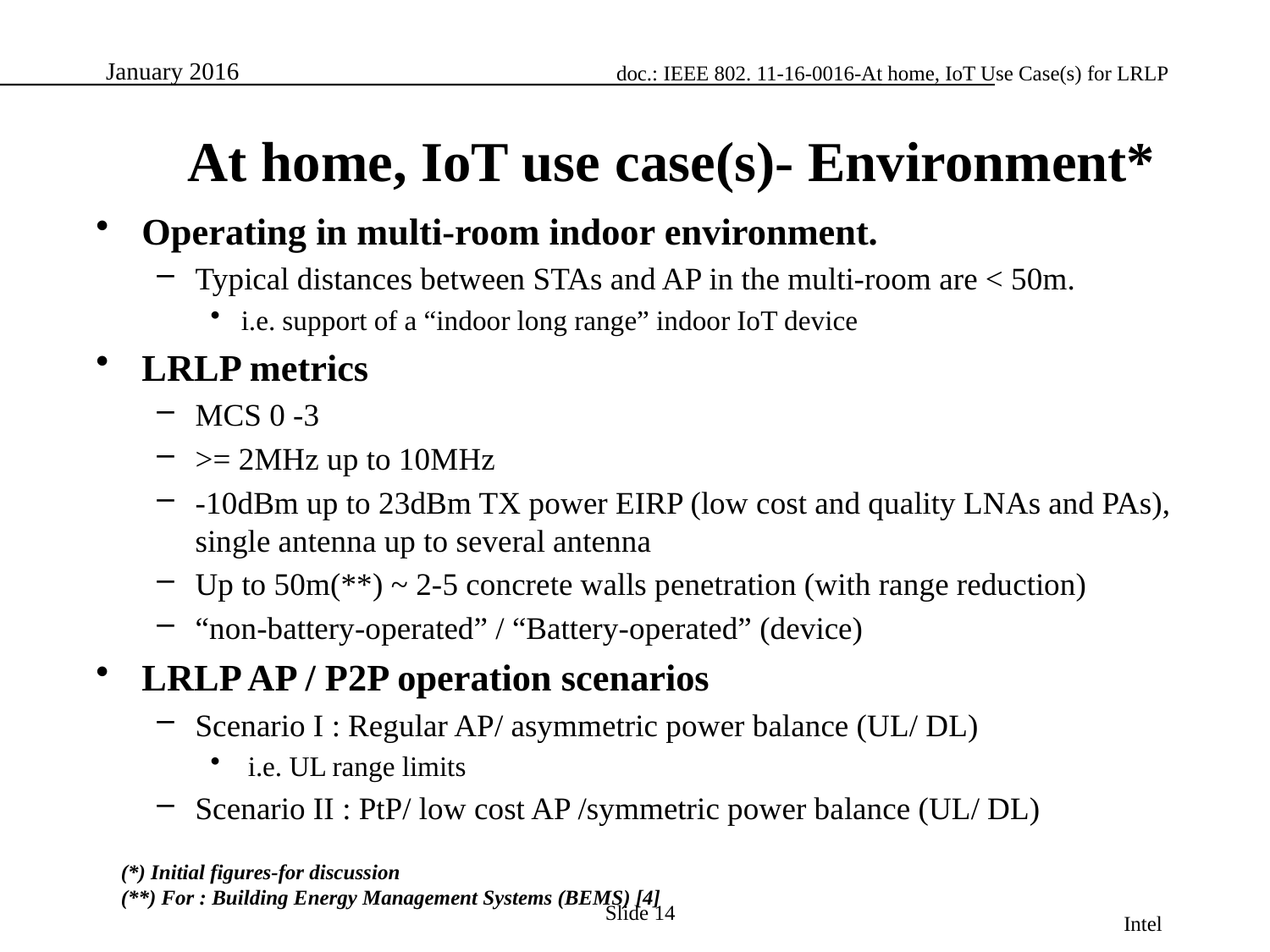

# At home, IoT use case(s)- Environment*
Operating in multi-room indoor environment.
Typical distances between STAs and AP in the multi-room are < 50m.
i.e. support of a “indoor long range” indoor IoT device
LRLP metrics
MCS 0 -3
>= 2MHz up to 10MHz
-10dBm up to 23dBm TX power EIRP (low cost and quality LNAs and PAs), single antenna up to several antenna
Up to 50m(**) ~ 2-5 concrete walls penetration (with range reduction)
“non-battery-operated” / “Battery-operated” (device)
LRLP AP / P2P operation scenarios
Scenario I : Regular AP/ asymmetric power balance (UL/ DL)
 i.e. UL range limits
Scenario II : PtP/ low cost AP /symmetric power balance (UL/ DL)
(*) Initial figures-for discussion
(**) For : Building Energy Management Systems (BEMS) [4]
Slide 14
Intel